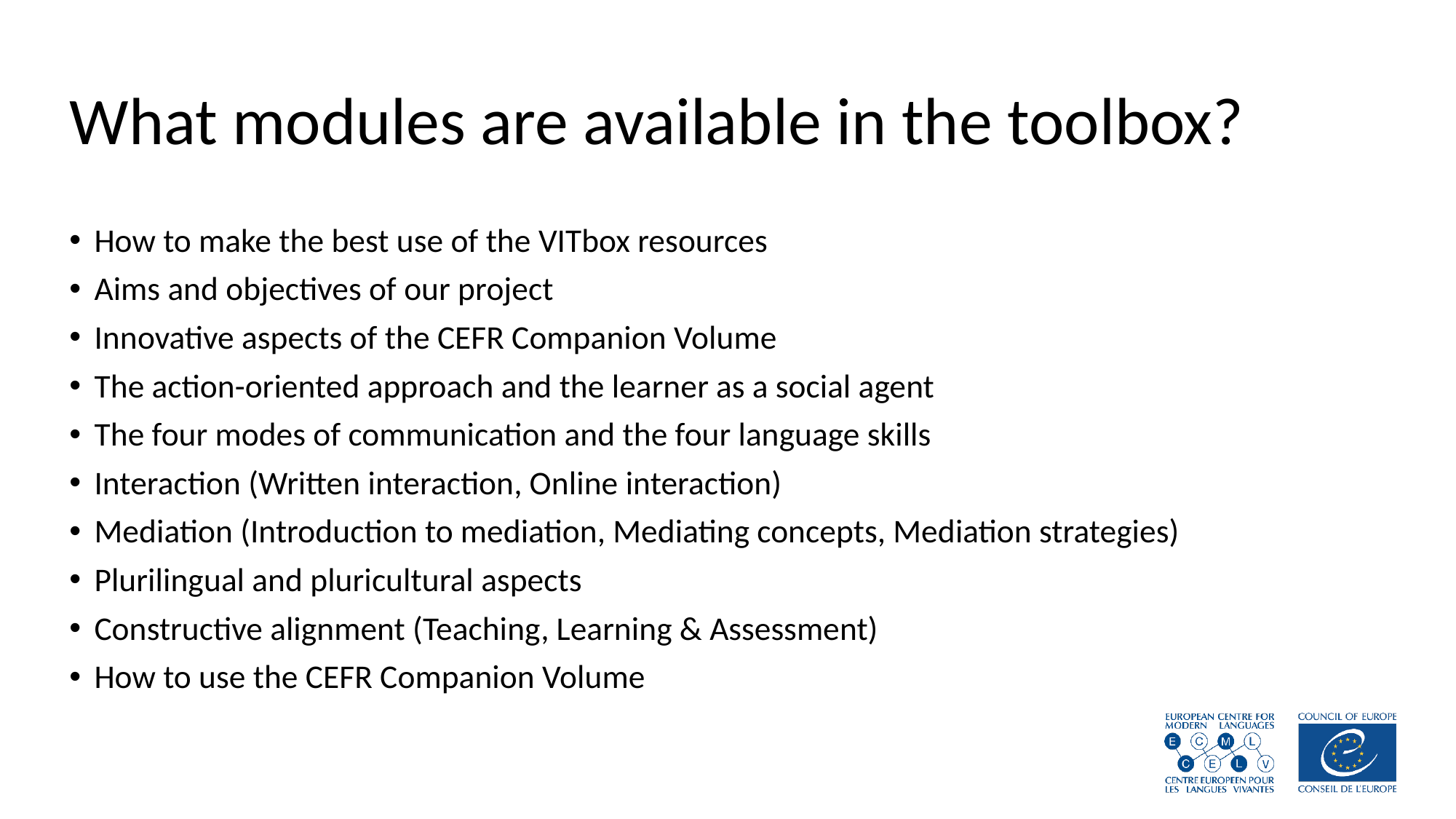

# What modules are available in the toolbox?
How to make the best use of the VITbox resources
Aims and objectives of our project
Innovative aspects of the CEFR Companion Volume
The action-oriented approach and the learner as a social agent
The four modes of communication and the four language skills
Interaction (Written interaction, Online interaction)
Mediation (Introduction to mediation, Mediating concepts, Mediation strategies)
Plurilingual and pluricultural aspects
Constructive alignment (Teaching, Learning & Assessment)
How to use the CEFR Companion Volume